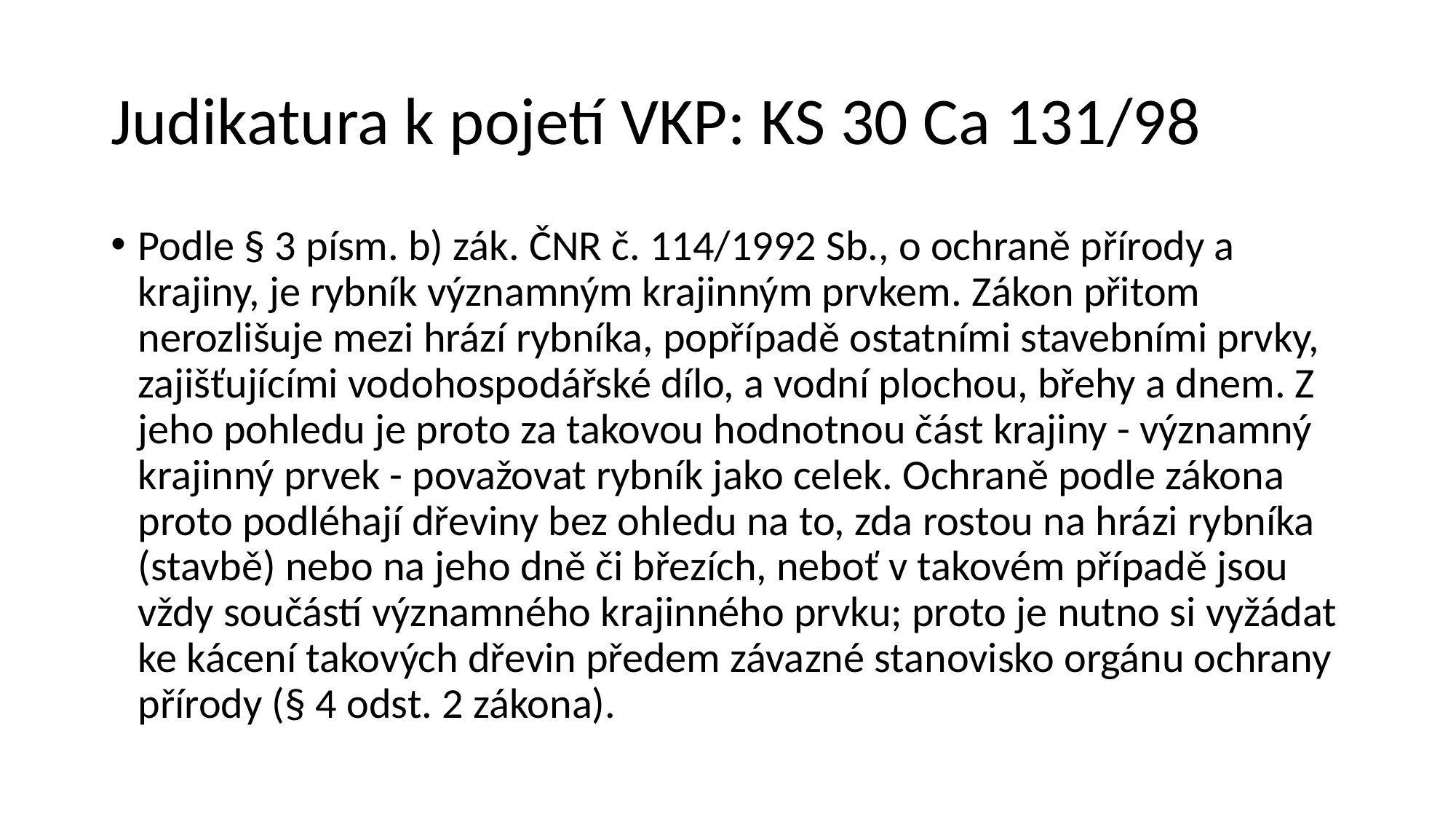

# Judikatura k pojetí VKP: KS 30 Ca 131/98
Podle § 3 písm. b) zák. ČNR č. 114/1992 Sb., o ochraně přírody a krajiny, je rybník významným krajinným prvkem. Zákon přitom nerozlišuje mezi hrází rybníka, popřípadě ostatními stavebními prvky, zajišťujícími vodohospodářské dílo, a vodní plochou, břehy a dnem. Z jeho pohledu je proto za takovou hodnotnou část krajiny - významný krajinný prvek - považovat rybník jako celek. Ochraně podle zákona proto podléhají dřeviny bez ohledu na to, zda rostou na hrázi rybníka (stavbě) nebo na jeho dně či březích, neboť v takovém případě jsou vždy součástí významného krajinného prvku; proto je nutno si vyžádat ke kácení takových dřevin předem závazné stanovisko orgánu ochrany přírody (§ 4 odst. 2 zákona).